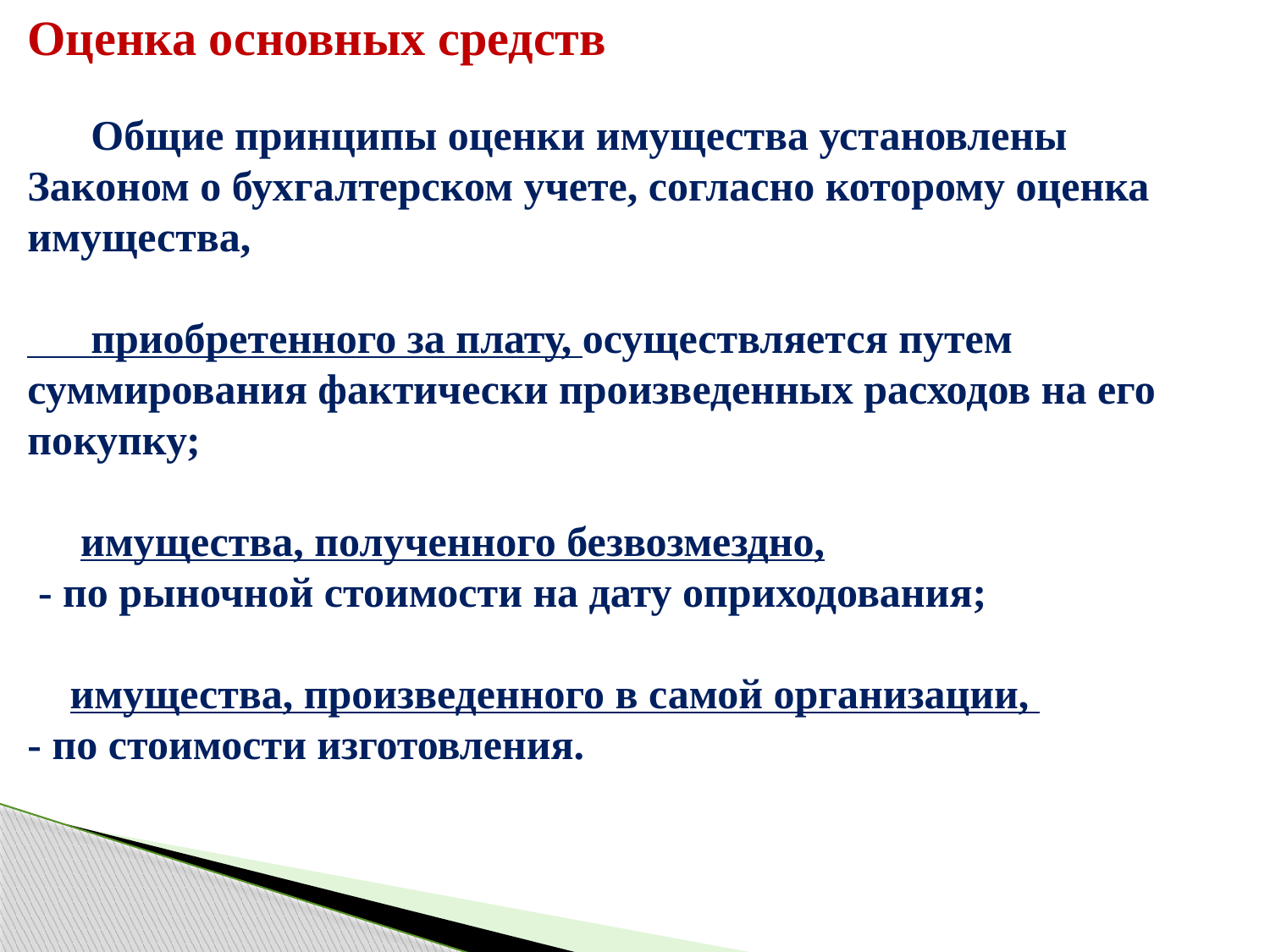

Оценка основных средств

      Общие принципы оценки имущества установлены Законом о бухгалтерском учете, согласно которому оценка имущества,

      приобретенного за плату, осуществляется путем суммирования фактически произведенных расходов на его покупку;

     имущества, полученного безвозмездно,
 - по рыночной стоимости на дату оприходования;

    имущества, произведенного в самой организации,
- по стоимости изготовления.